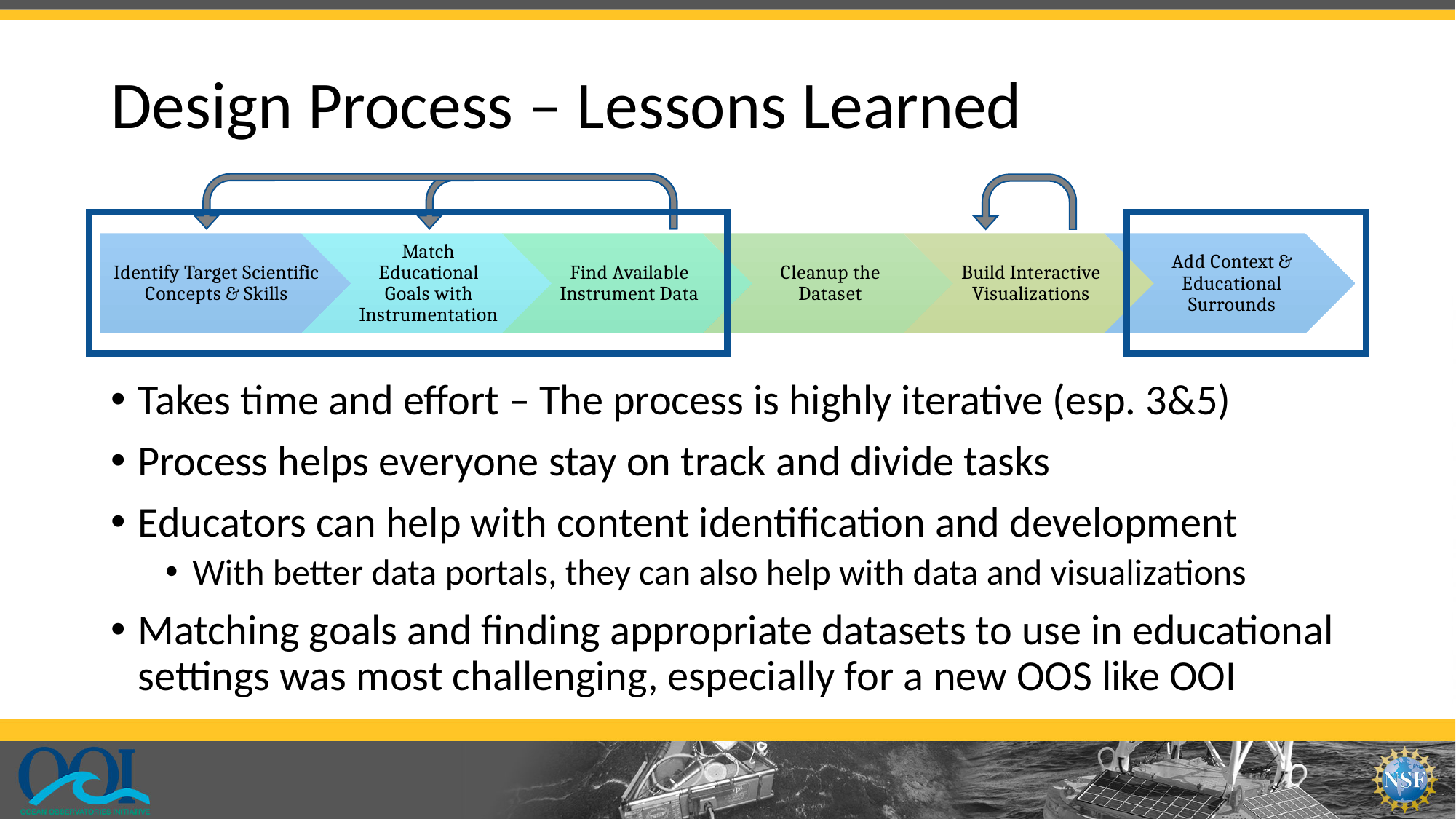

# Design Process – Lessons Learned

Identify Target Scientific Concepts & Skills
Match Educational Goals with Instrumentation
Find Available Instrument Data
Cleanup the Dataset
Build Interactive Visualizations
Add Context & Educational Surrounds

Takes time and effort – The process is highly iterative (esp. 3&5)
Process helps everyone stay on track and divide tasks
Educators can help with content identification and development
With better data portals, they can also help with data and visualizations
Matching goals and finding appropriate datasets to use in educational settings was most challenging, especially for a new OOS like OOI